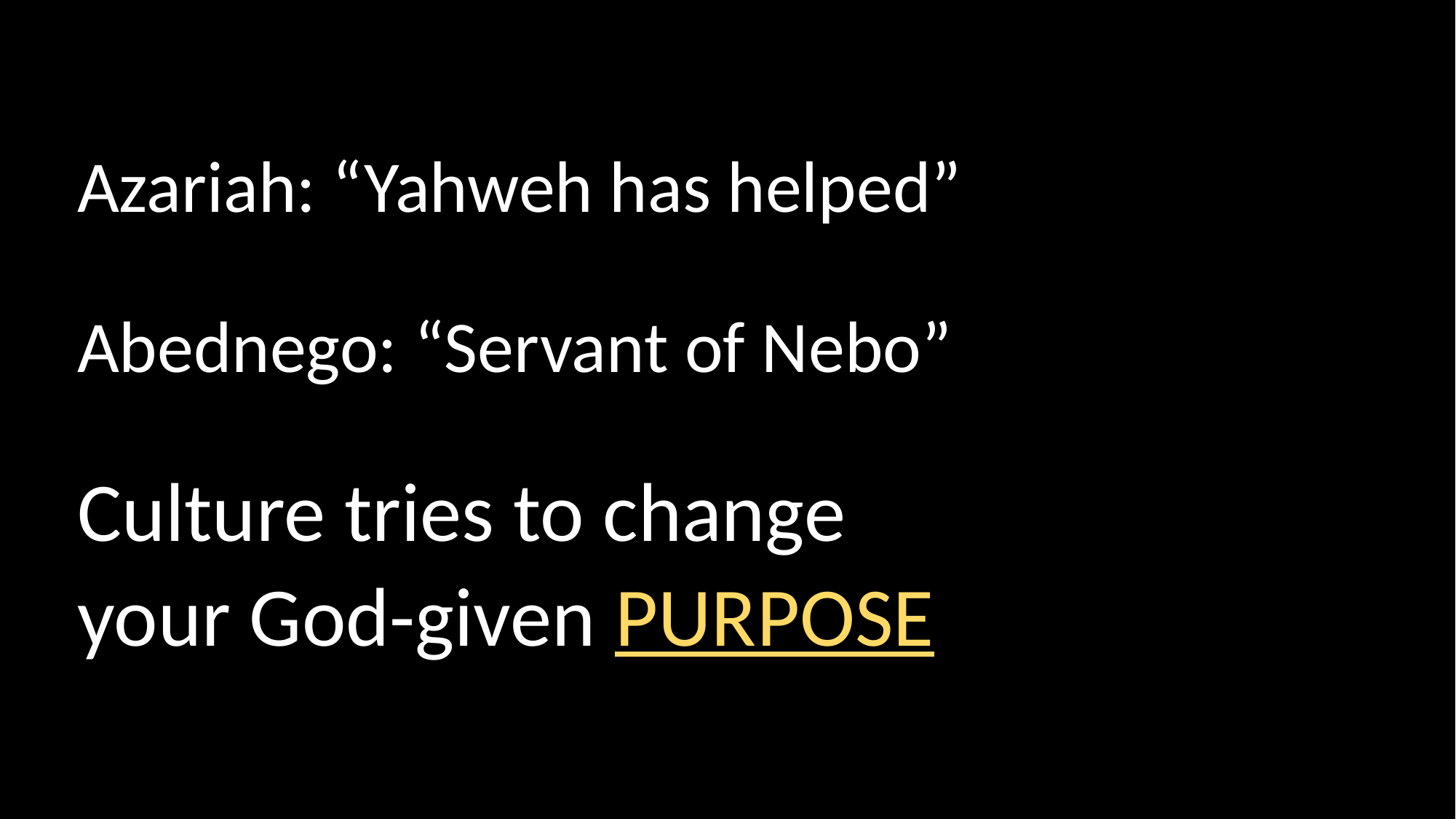

Azariah: “Yahweh has helped”
﻿
Abednego: “Servant of Nebo”
﻿
Culture tries to change
your God-given PURPOSE
﻿